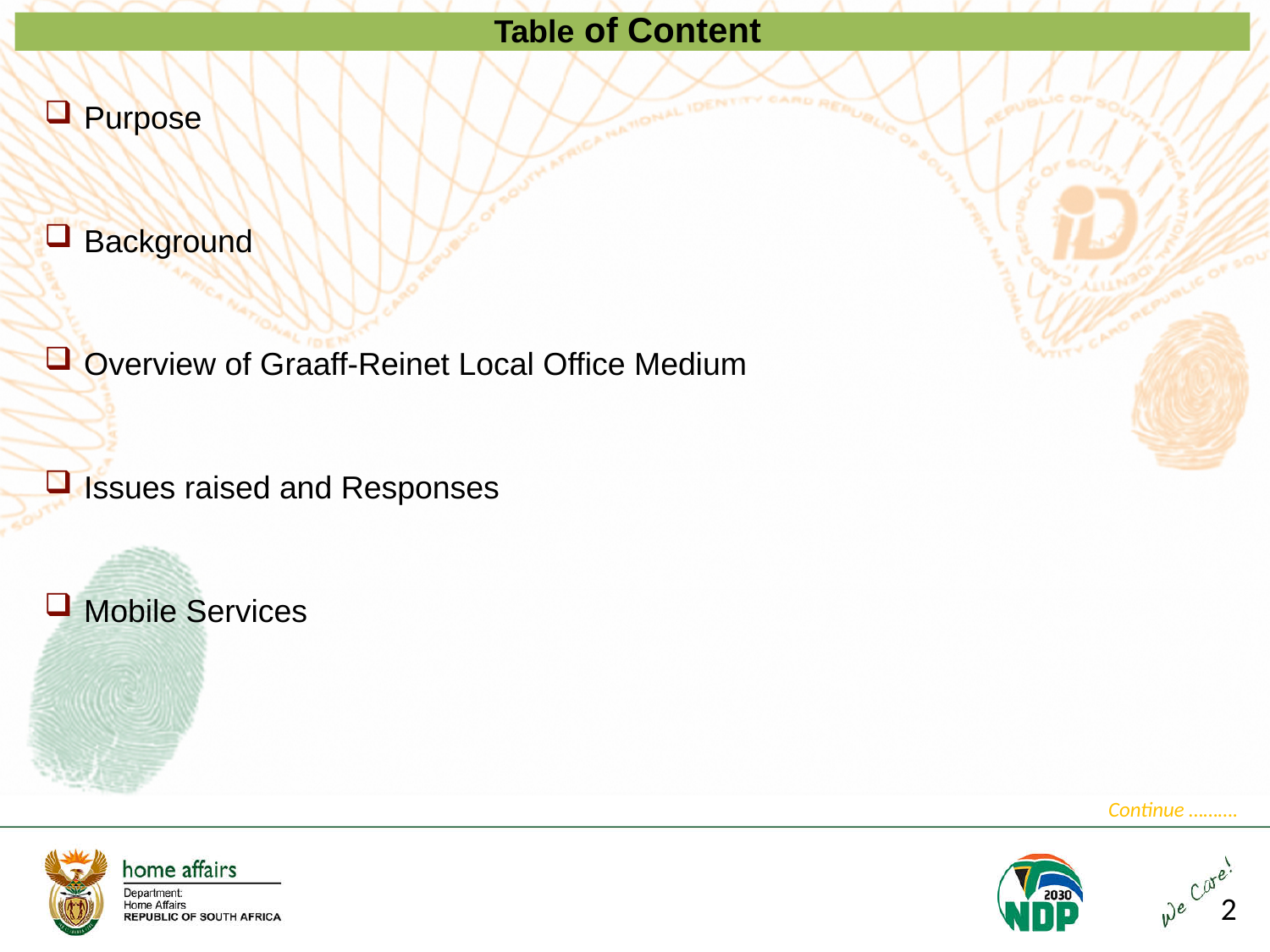

Table of Content
Purpose

Background

Overview of Graaff-Reinet Local Office Medium

Issues raised and Responses

Mobile Services
Continue ……….
2